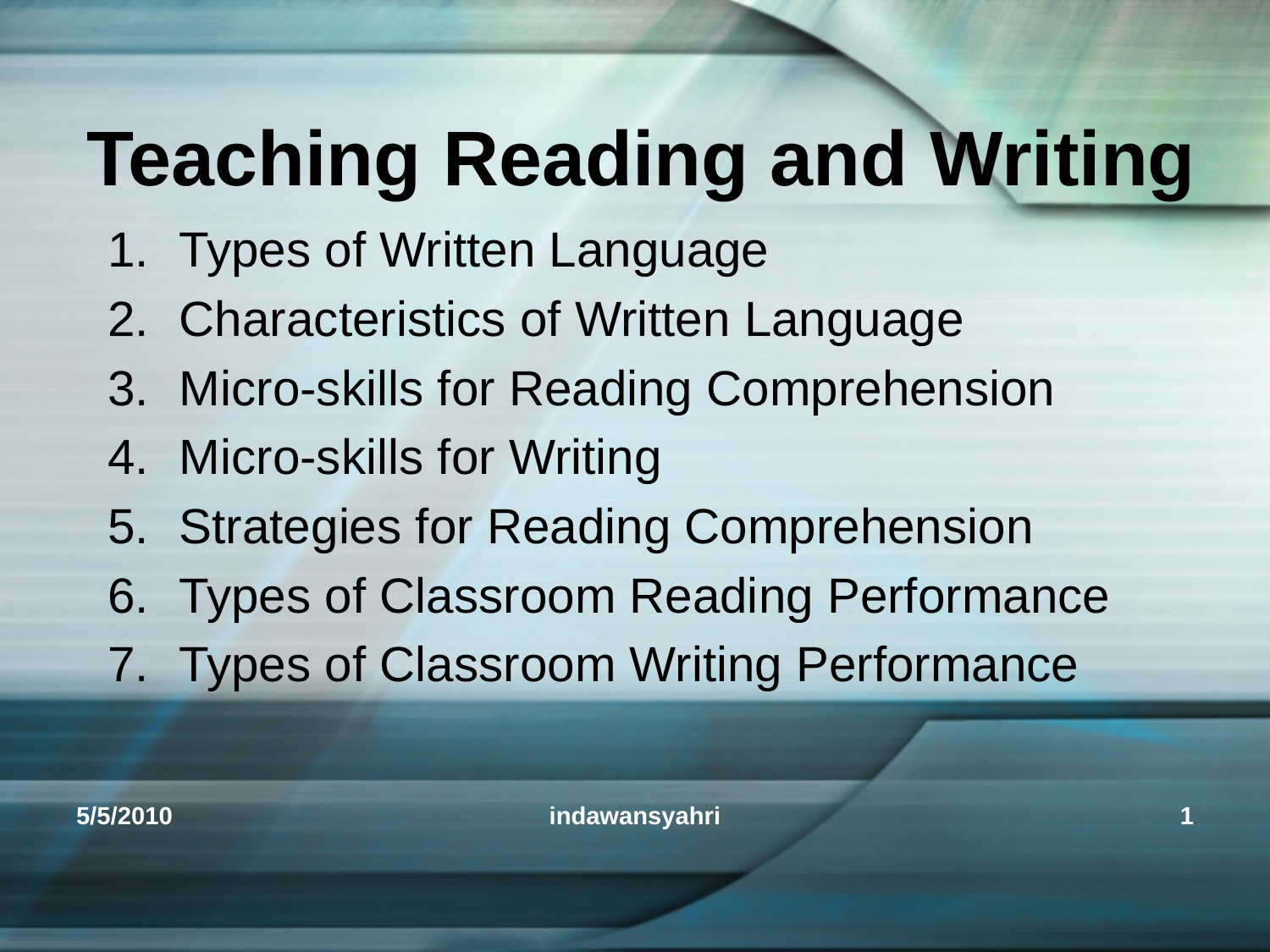

# Teaching Reading and Writing
Types of Written Language
Characteristics of Written Language
Micro-skills for Reading Comprehension
Micro-skills for Writing
Strategies for Reading Comprehension
Types of Classroom Reading Performance
Types of Classroom Writing Performance

5/5/2010
indawansyahri
1